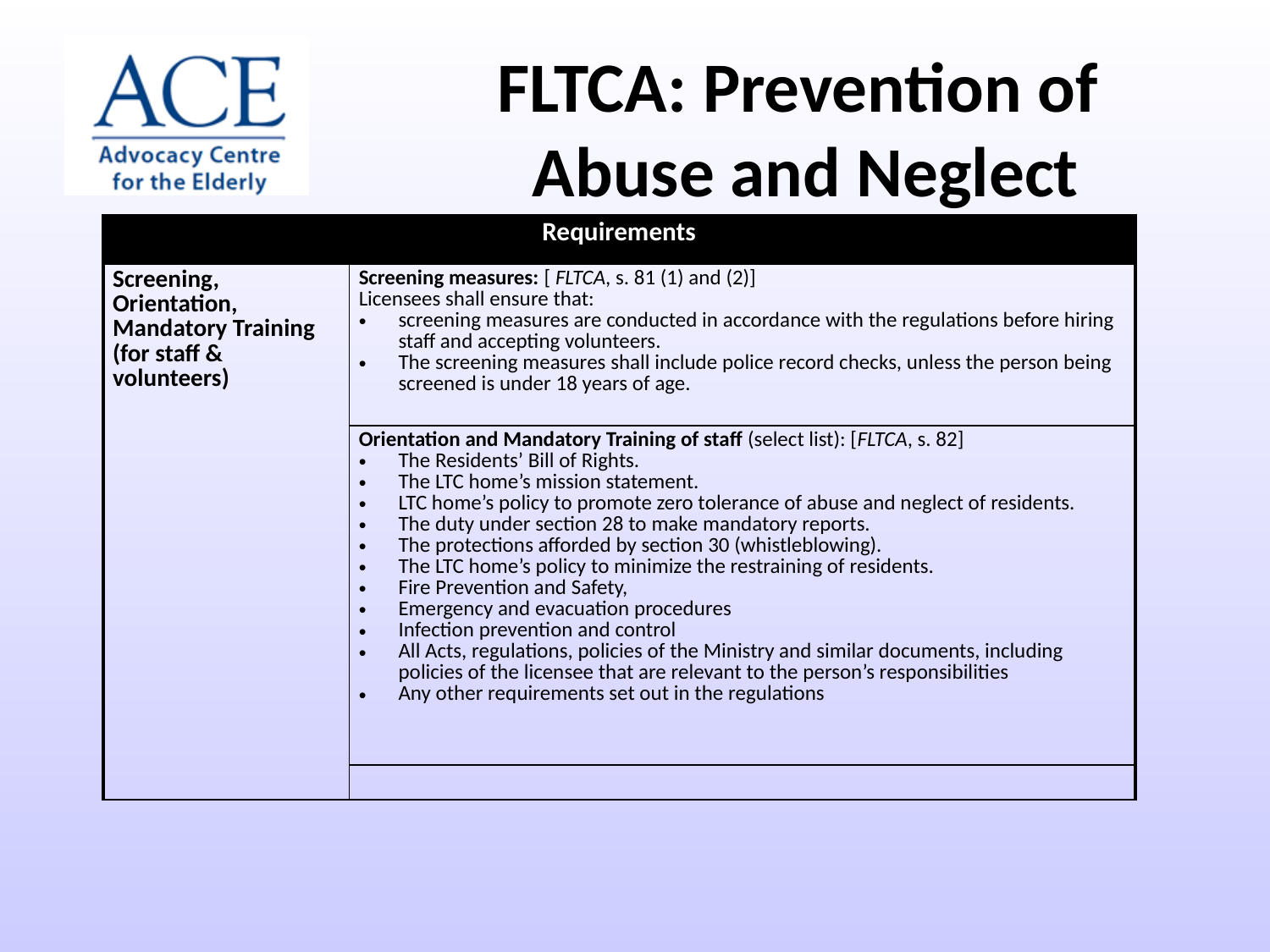

FLTCA: Prevention of
Abuse and Neglect
| Requirements |  |
| --- | --- |
| Screening, Orientation, Mandatory Training (for staff & volunteers) | Screening measures: [ FLTCA, s. 81 (1) and (2)] Licensees shall ensure that: screening measures are conducted in accordance with the regulations before hiring staff and accepting volunteers. The screening measures shall include police record checks, unless the person being screened is under 18 years of age. |
|  | Orientation and Mandatory Training of staff (select list): [FLTCA, s. 82] The Residents’ Bill of Rights. The LTC home’s mission statement. LTC home’s policy to promote zero tolerance of abuse and neglect of residents. The duty under section 28 to make mandatory reports. The protections afforded by section 30 (whistleblowing). The LTC home’s policy to minimize the restraining of residents. Fire Prevention and Safety, Emergency and evacuation procedures Infection prevention and control All Acts, regulations, policies of the Ministry and similar documents, including policies of the licensee that are relevant to the person’s responsibilities Any other requirements set out in the regulations |
|  |  |